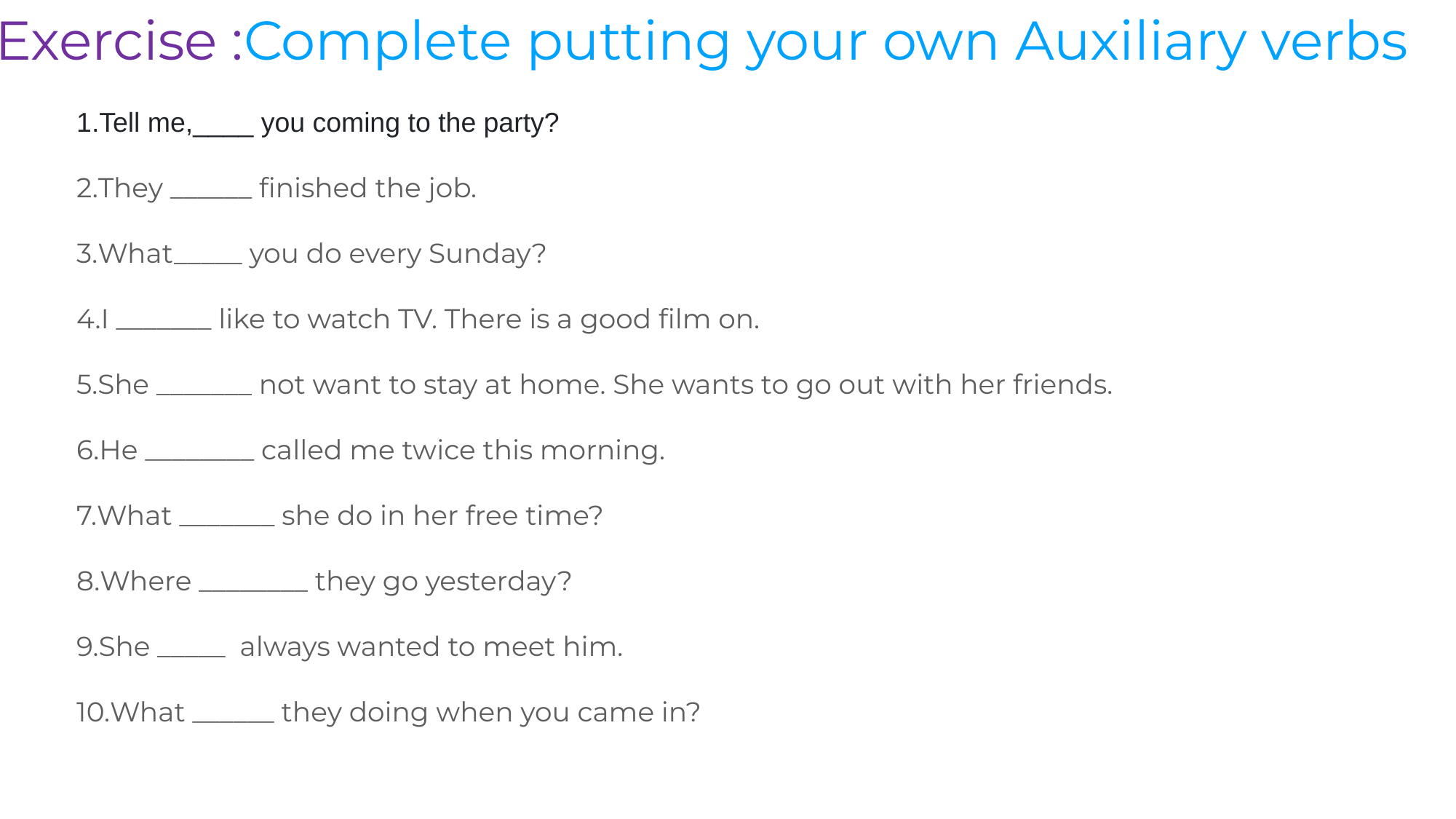

Exercise :Complete putting your own Auxiliary verbs
Tell me,____ you coming to the party?

They ______ finished the job.

What_____ you do every Sunday?

I _______ like to watch TV. There is a good film on.

She _______ not want to stay at home. She wants to go out with her friends.

He ________ called me twice this morning.

What _______ she do in her free time?

Where ________ they go yesterday?

She _____  always wanted to meet him.

What ______ they doing when you came in?